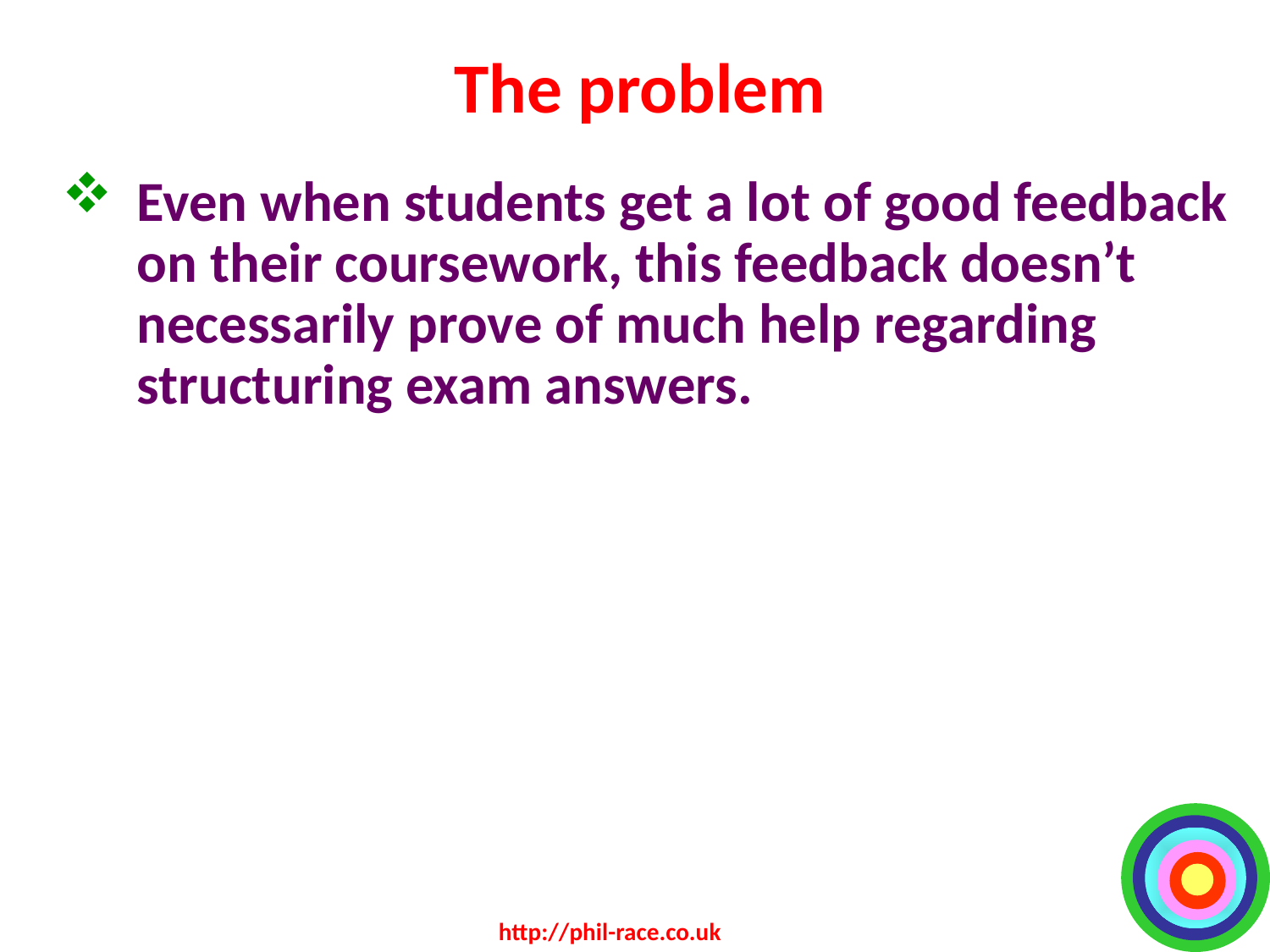

# The problem
Even when students get a lot of good feedback on their coursework, this feedback doesn’t necessarily prove of much help regarding structuring exam answers.